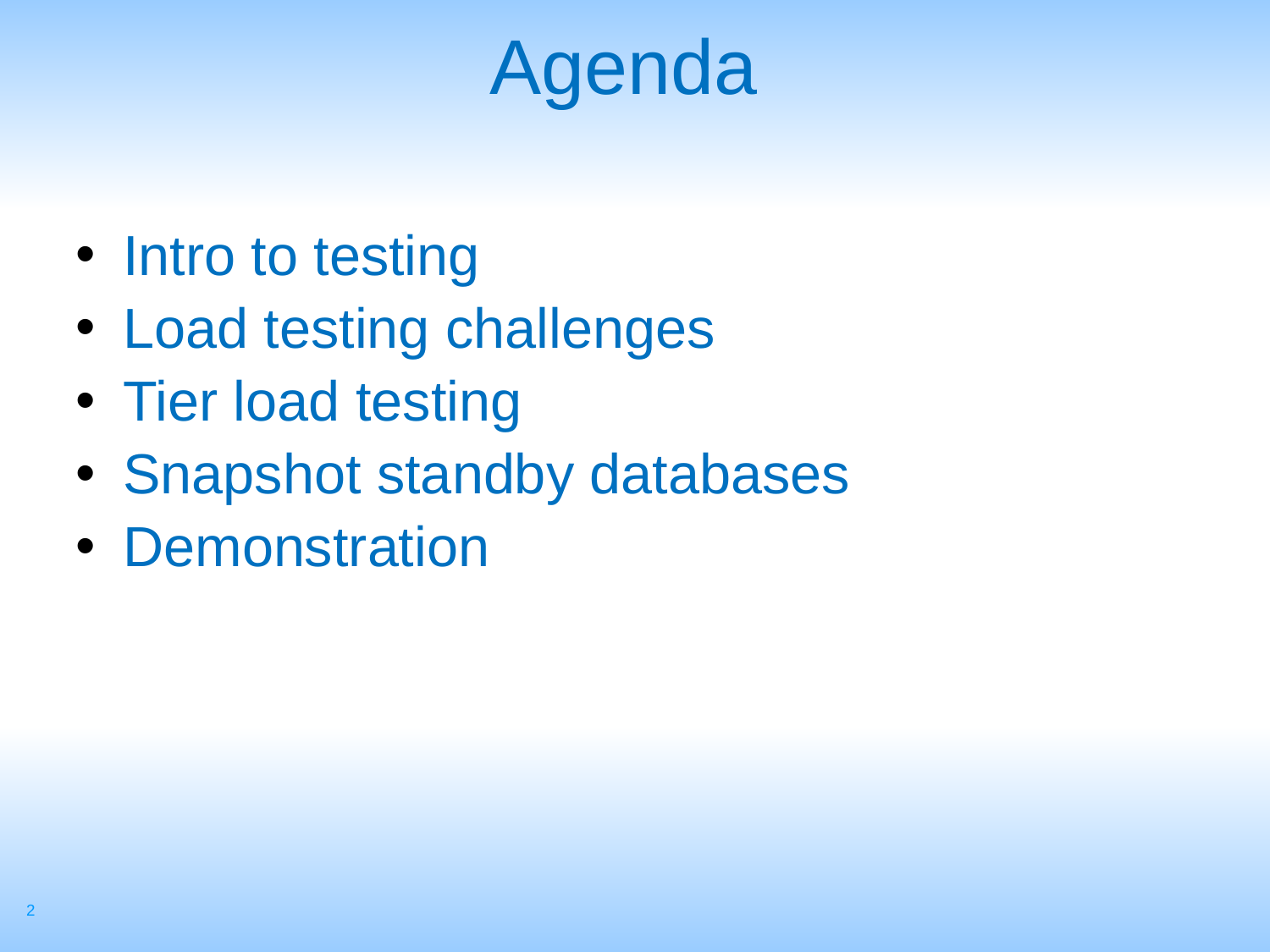

Agenda
Intro to testing
Load testing challenges
Tier load testing
Snapshot standby databases
Demonstration

2